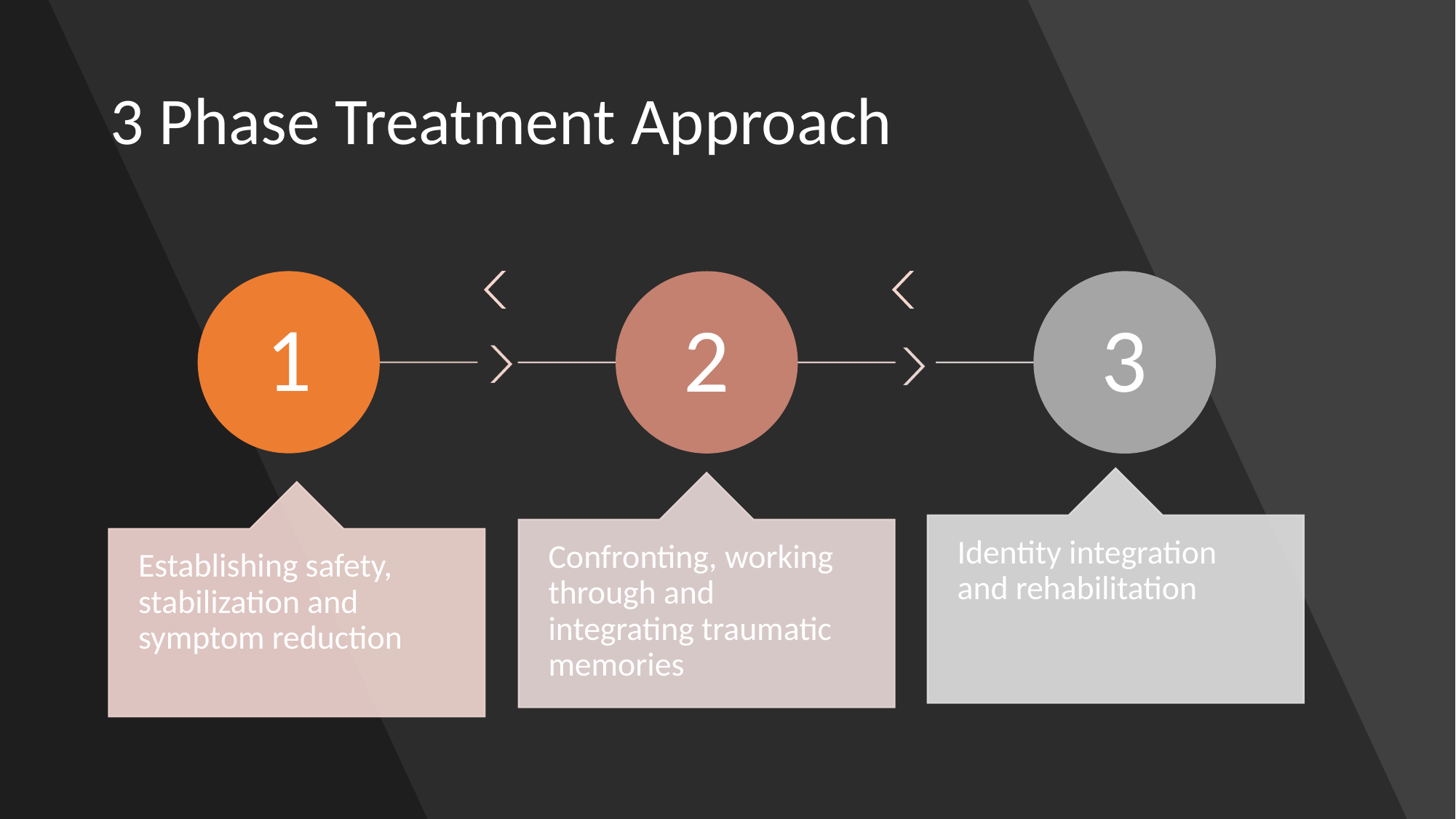

# 3 Phase Treatment Approach
1
Establishing safety, stabilization and symptom reduction
2
Confronting, working through and integrating traumatic memories
3
Identity integration and rehabilitation